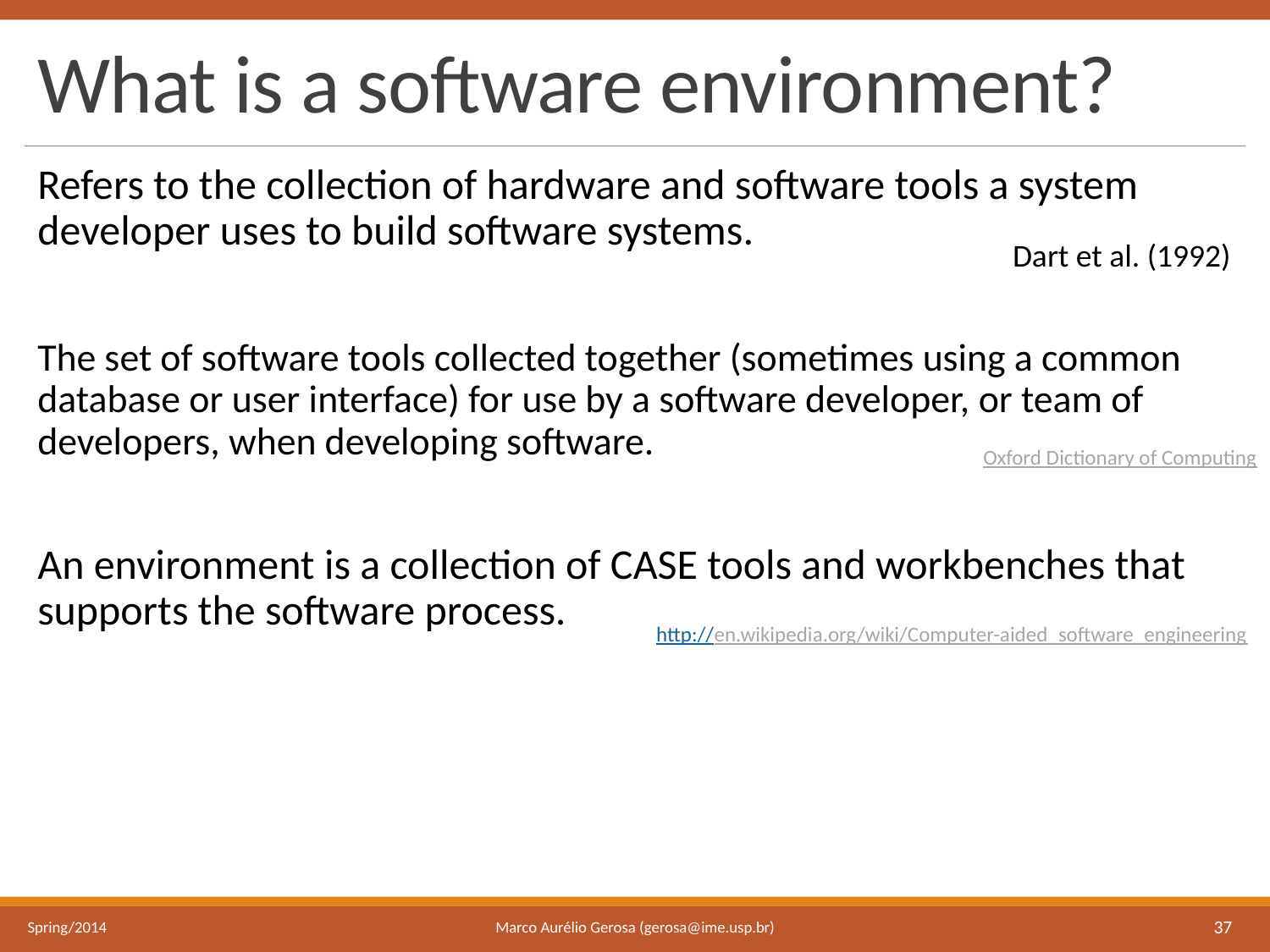

# What is a software environment?
Refers to the collection of hardware and software tools a system developer uses to build software systems.

The set of software tools collected together (sometimes using a common database or user interface) for use by a software developer, or team of developers, when developing software.

An environment is a collection of CASE tools and workbenches that supports the software process.

Dart et al. (1992)
Oxford Dictionary of Computing
http://en.wikipedia.org/wiki/Computer-aided_software_engineering
Marco Aurélio Gerosa (gerosa@ime.usp.br)
Spring/2014
37